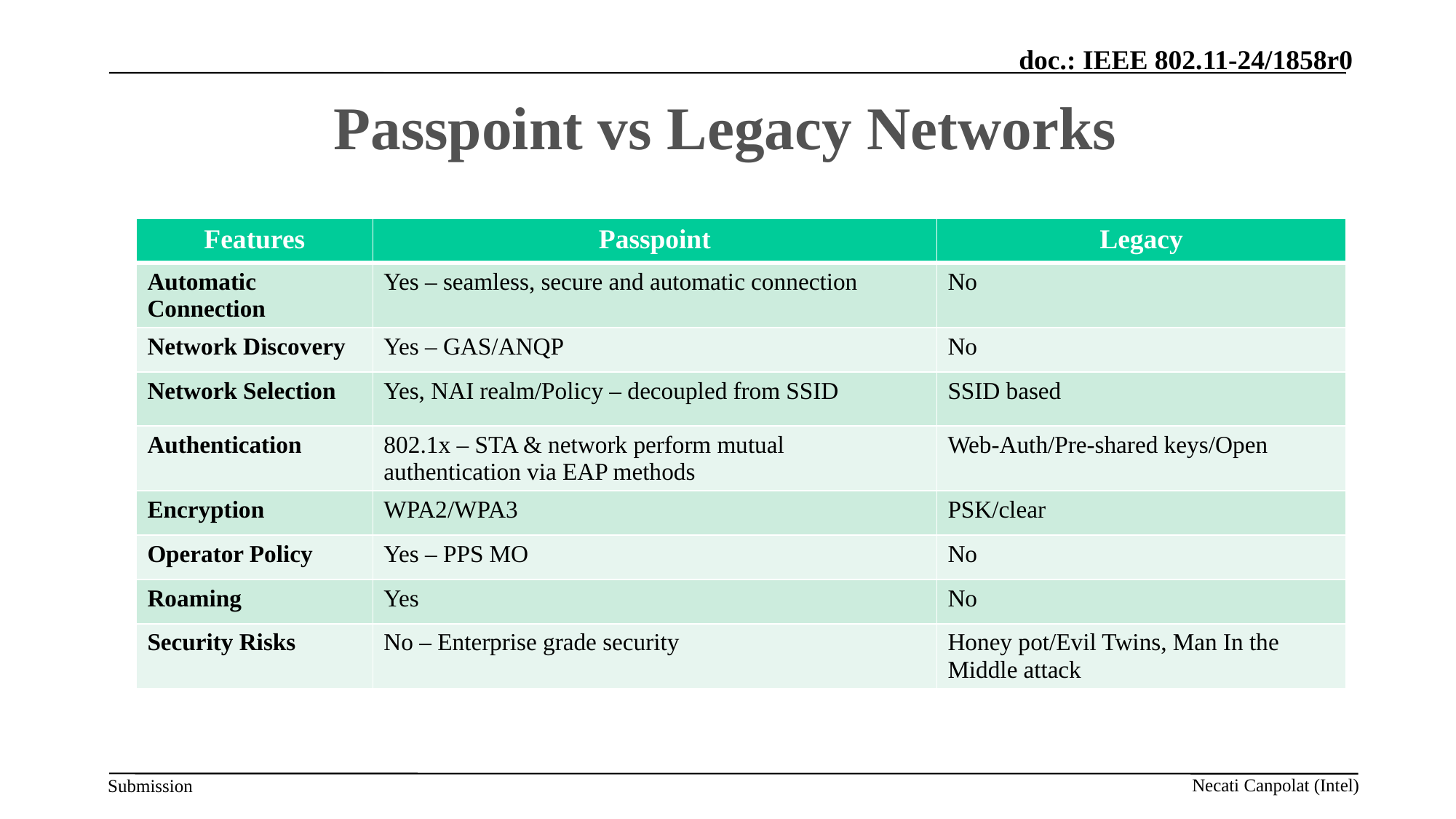

# Passpoint vs Legacy Networks
| Features | Passpoint | Legacy |
| --- | --- | --- |
| Automatic Connection | Yes – seamless, secure and automatic connection | No |
| Network Discovery | Yes – GAS/ANQP | No |
| Network Selection | Yes, NAI realm/Policy – decoupled from SSID | SSID based |
| Authentication | 802.1x – STA & network perform mutual authentication via EAP methods | Web-Auth/Pre-shared keys/Open |
| Encryption | WPA2/WPA3 | PSK/clear |
| Operator Policy | Yes – PPS MO | No |
| Roaming | Yes | No |
| Security Risks | No – Enterprise grade security | Honey pot/Evil Twins, Man In the Middle attack |
Necati Canpolat (Intel)